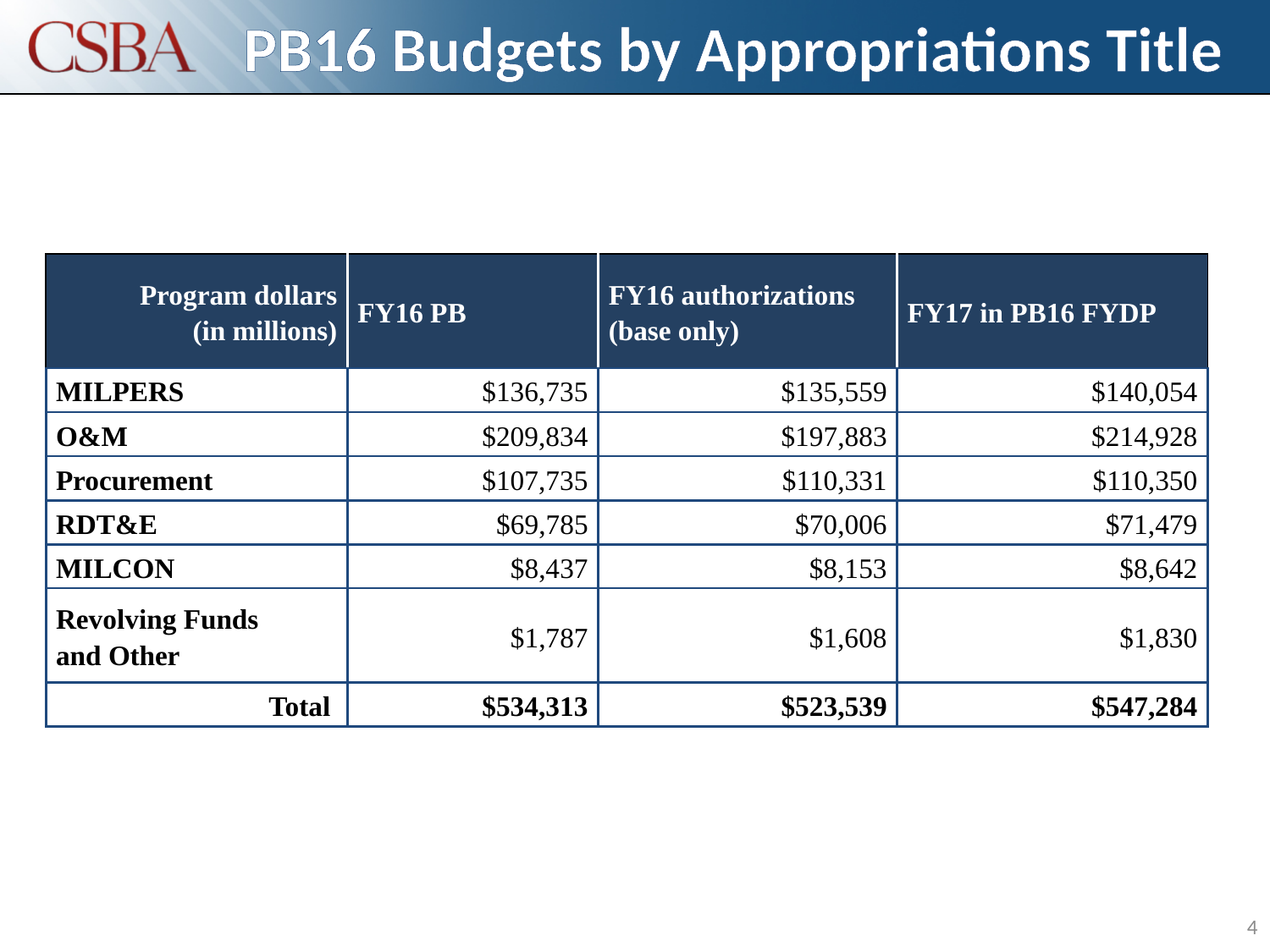

# PB16 Budgets by Appropriations Title
| Program dollars (in millions) | FY16 PB | FY16 authorizations (base only) | FY17 in PB16 FYDP |
| --- | --- | --- | --- |
| MILPERS | $136,735 | $135,559 | $140,054 |
| O&M | $209,834 | $197,883 | $214,928 |
| Procurement | $107,735 | $110,331 | $110,350 |
| RDT&E | $69,785 | $70,006 | $71,479 |
| MILCON | $8,437 | $8,153 | $8,642 |
| Revolving Funds and Other | $1,787 | $1,608 | $1,830 |
| Total | $534,313 | $523,539 | $547,284 |
4